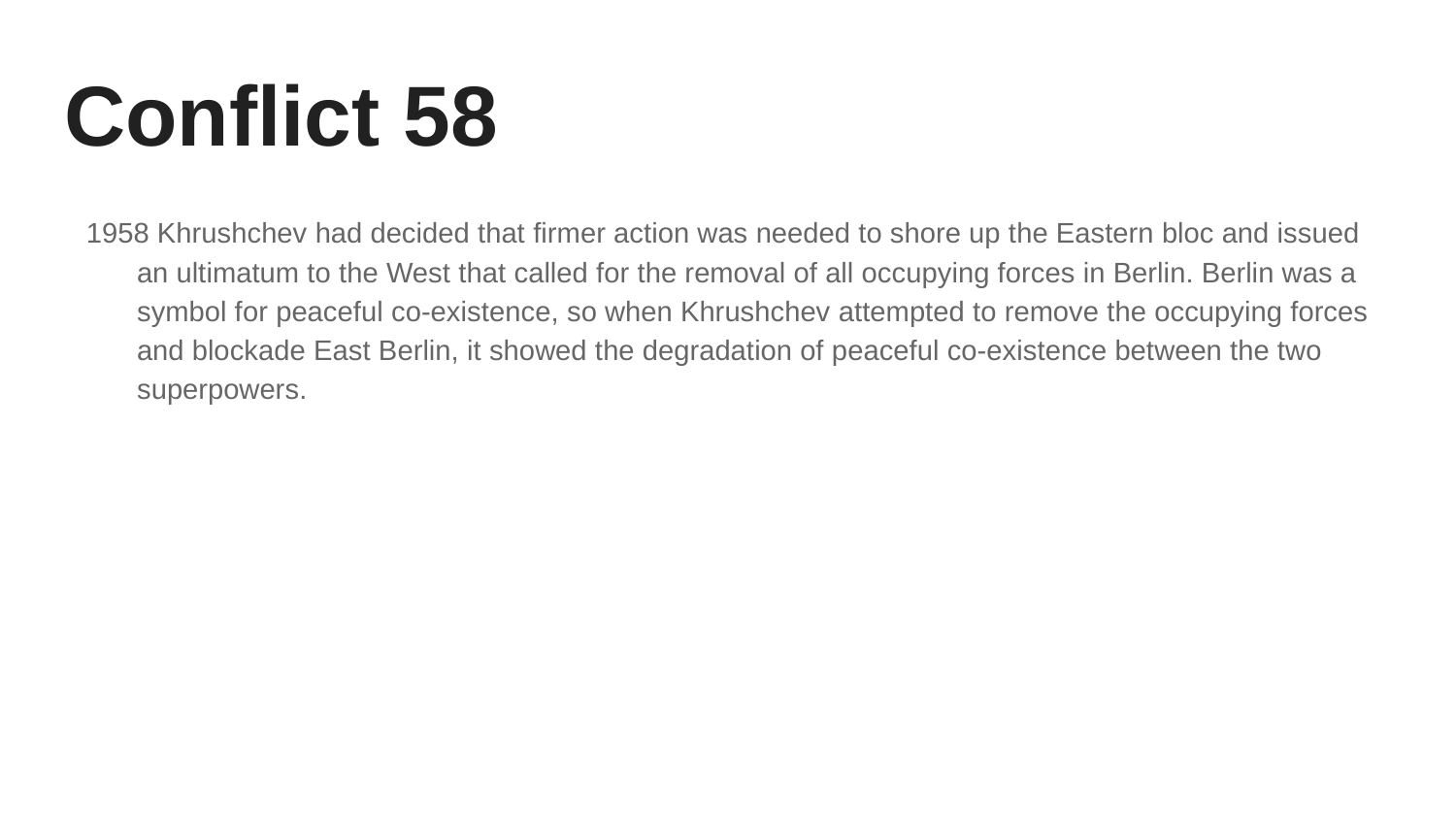

# Conflict 58
1958 Khrushchev had decided that firmer action was needed to shore up the Eastern bloc and issued an ultimatum to the West that called for the removal of all occupying forces in Berlin. Berlin was a symbol for peaceful co-existence, so when Khrushchev attempted to remove the occupying forces and blockade East Berlin, it showed the degradation of peaceful co-existence between the two superpowers.